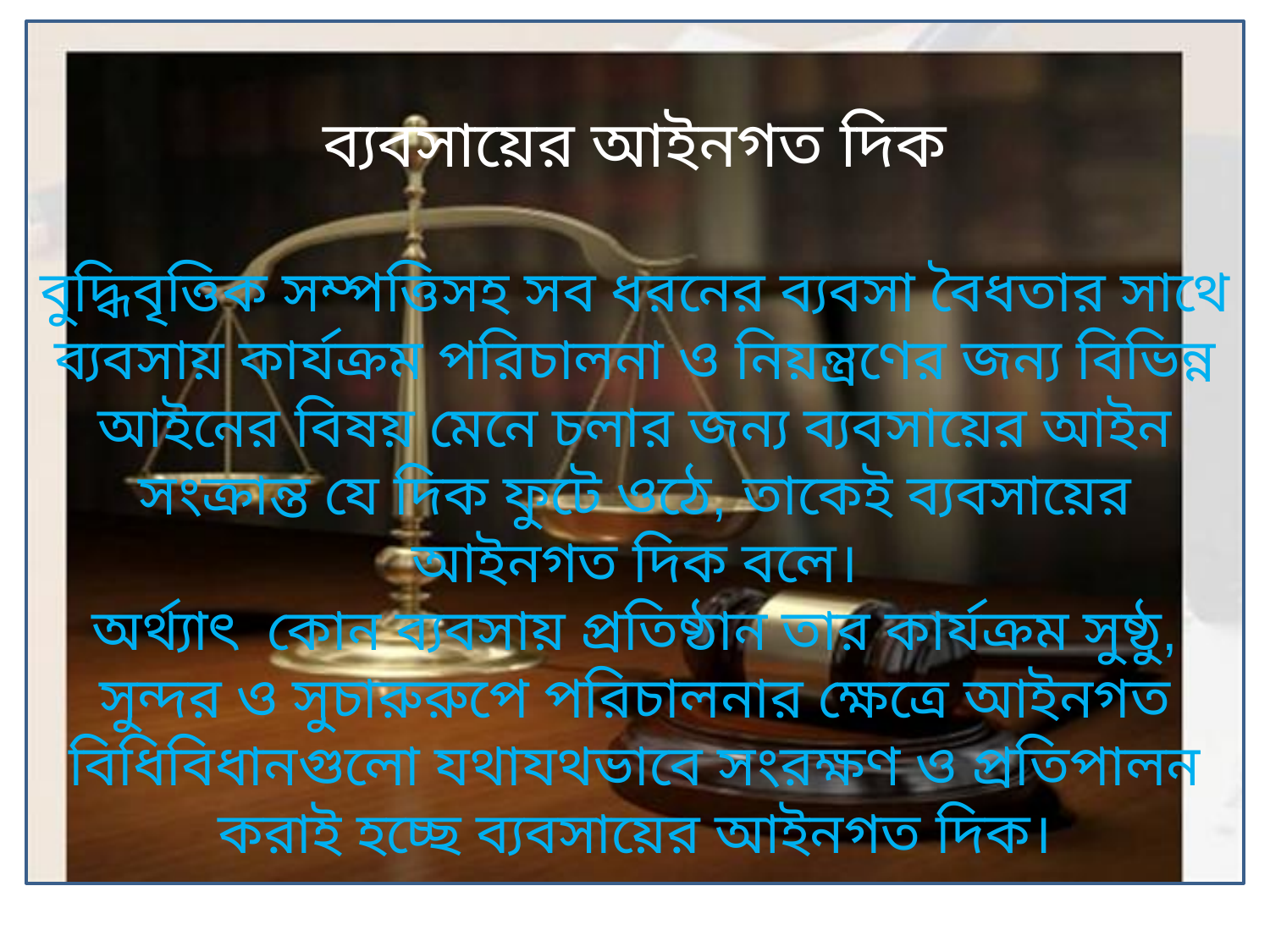

ব্যবসায়ের আইনগত দিক

বুদ্ধিবৃত্তিক সম্পত্তিসহ সব ধরনের ব্যবসা বৈধতার সাথে ব্যবসায় কার্যক্রম পরিচালনা ও নিয়ন্ত্রণের জন্য বিভিন্ন আইনের বিষয় মেনে চলার জন্য ব্যবসায়ের আইন সংক্রান্ত যে দিক ফুটে ওঠে, তাকেই ব্যবসায়ের আইনগত দিক বলে।
অর্থ্যাৎ  কোন ব্যবসায় প্রতিষ্ঠান তার কার্যক্রম সুষ্ঠু, সুন্দর ও সুচারুরুপে পরিচালনার ক্ষেত্রে আইনগত বিধিবিধানগুলো যথাযথভাবে সংরক্ষণ ও প্রতিপালন করাই হচ্ছে ব্যবসায়ের আইনগত দিক।